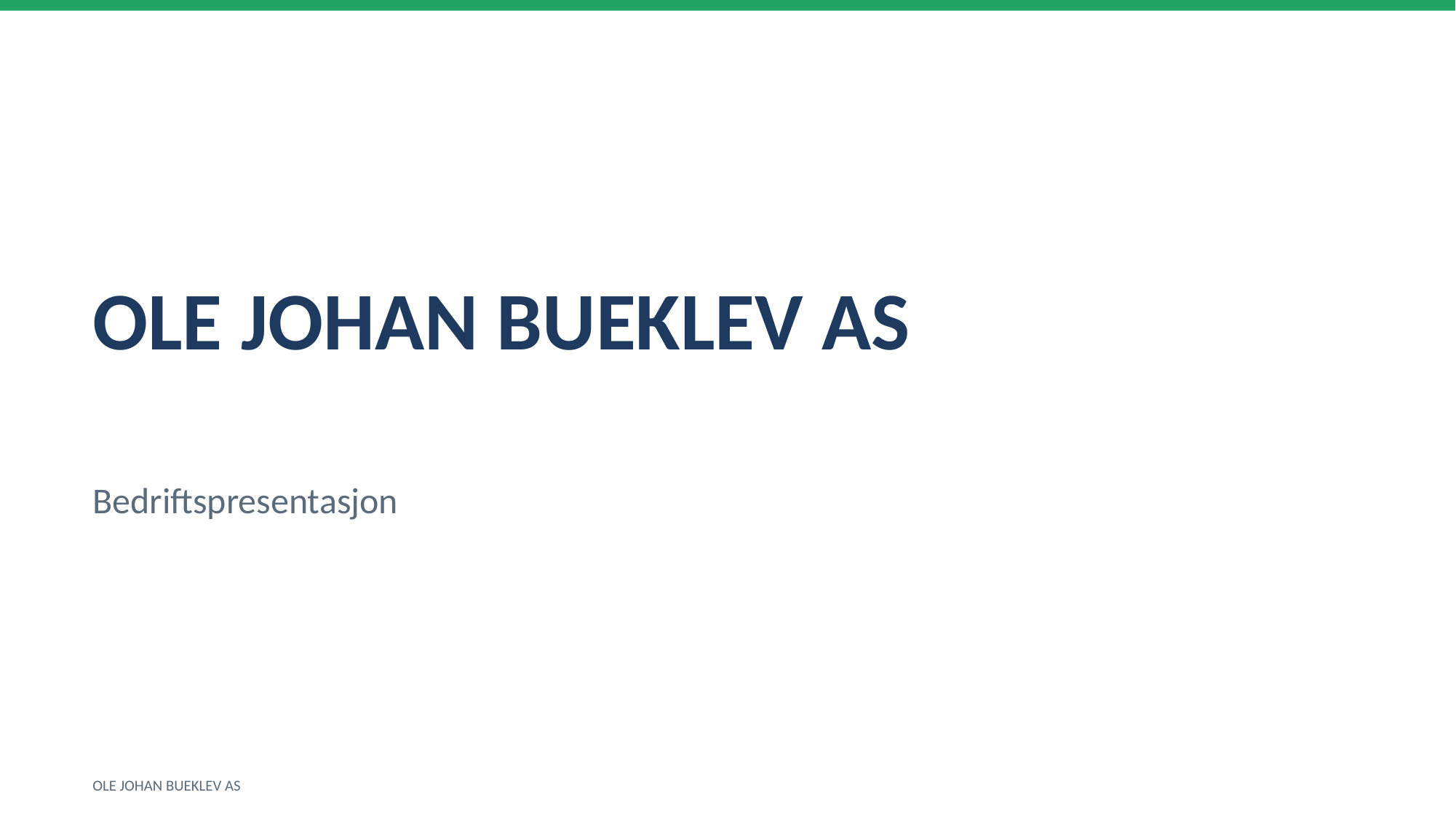

OLE JOHAN BUEKLEV AS
Bedriftspresentasjon
OLE JOHAN BUEKLEV AS